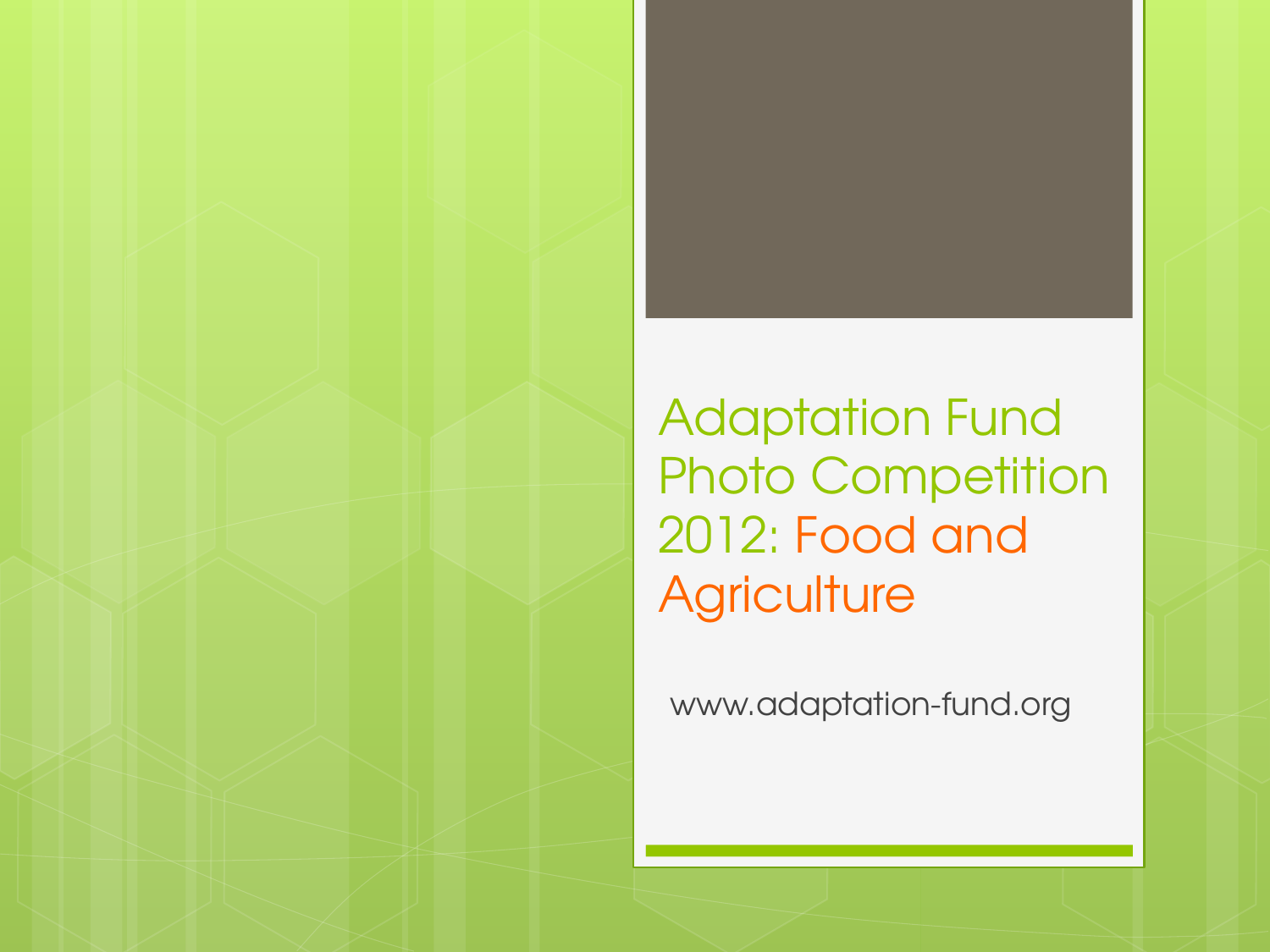

# Adaptation Fund Photo Competition 2012: Food and Agriculture
www.adaptation-fund.org